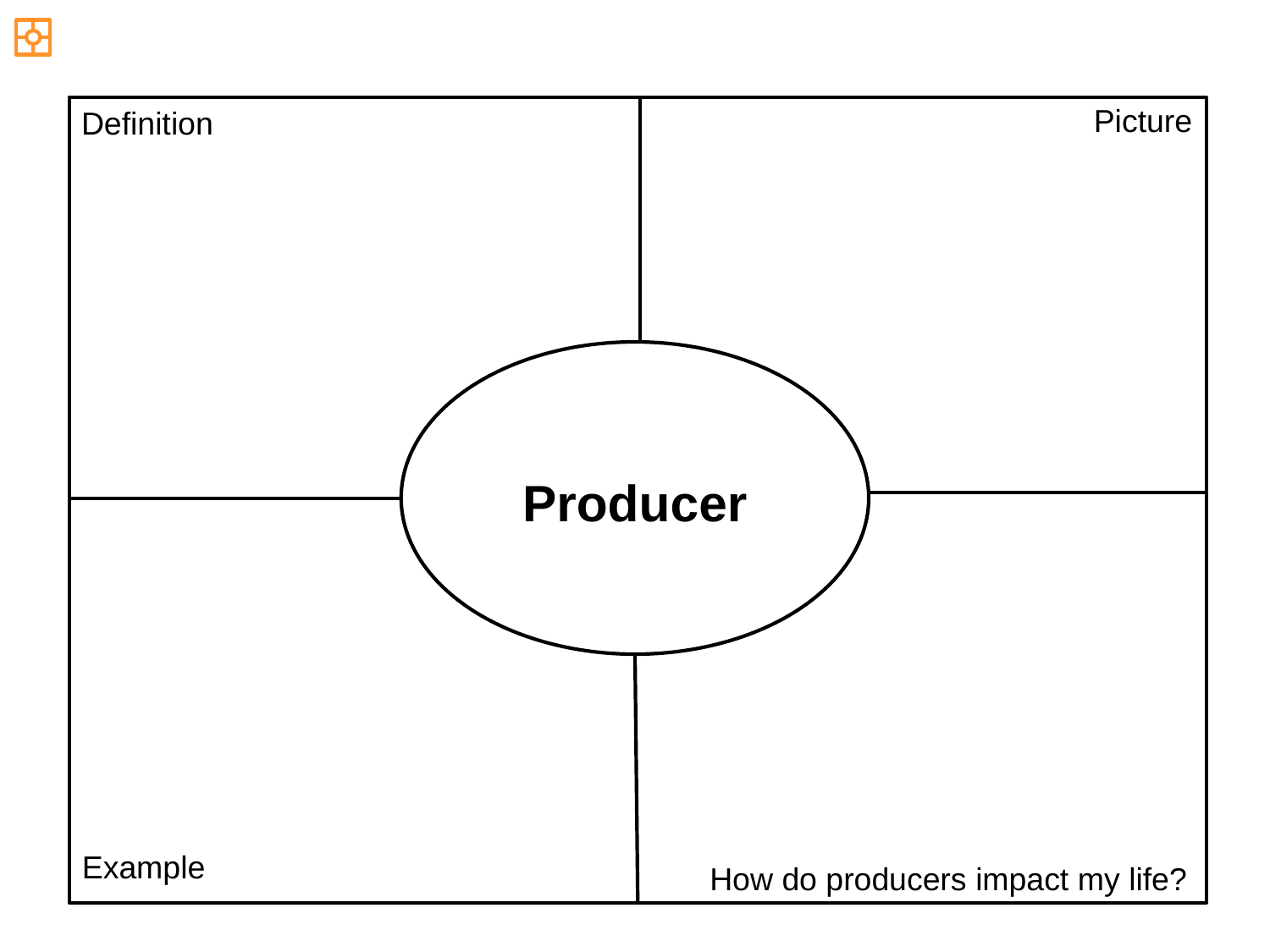

Picture

Definition

Producer
Example
How do producers impact my life?